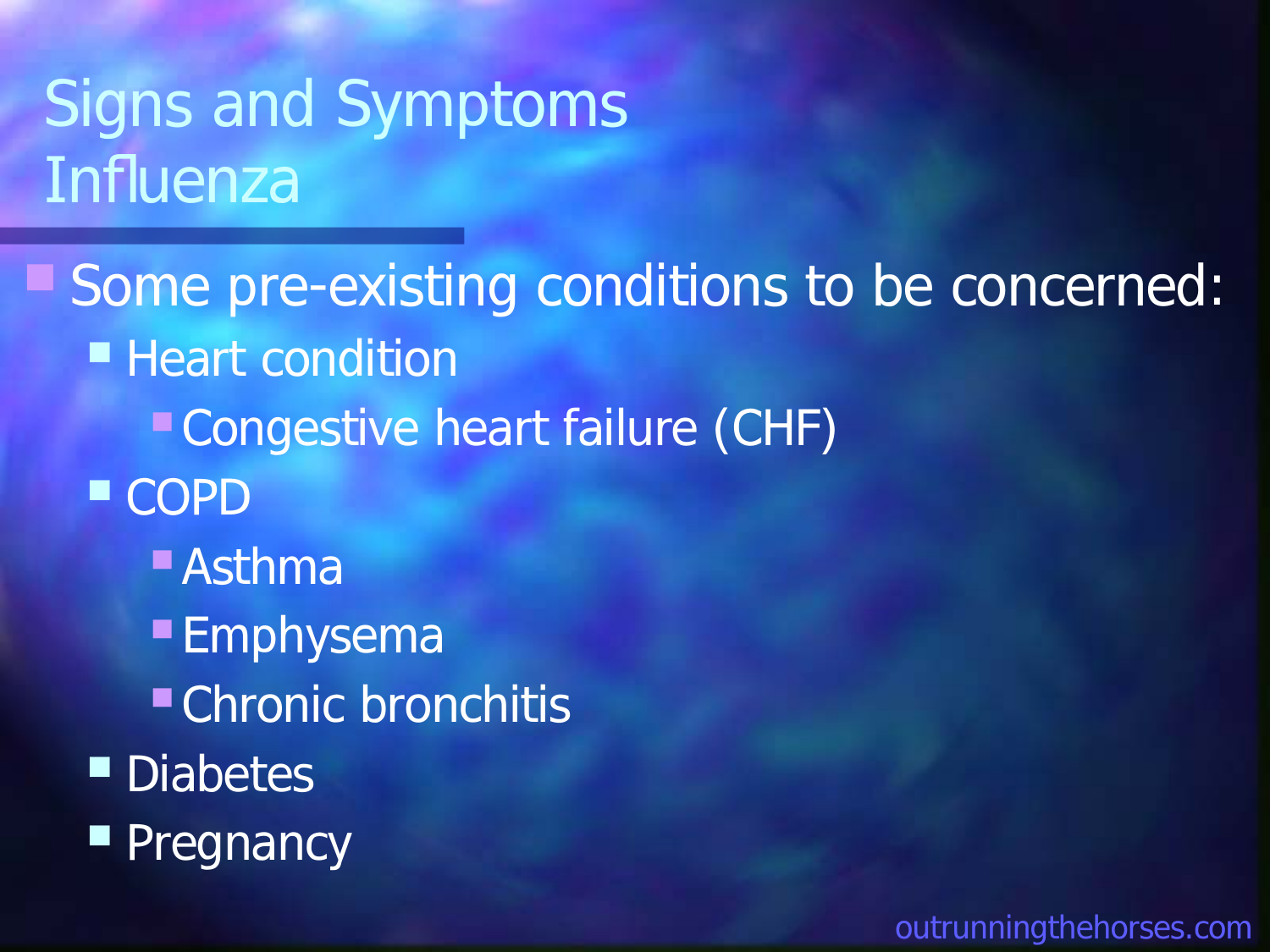

# Signs and Symptoms Influenza
Some pre-existing conditions to be concerned:
Heart condition
Congestive heart failure (CHF)
COPD
Asthma
Emphysema
Chronic bronchitis
Diabetes
Pregnancy

outrunningthehorses.com